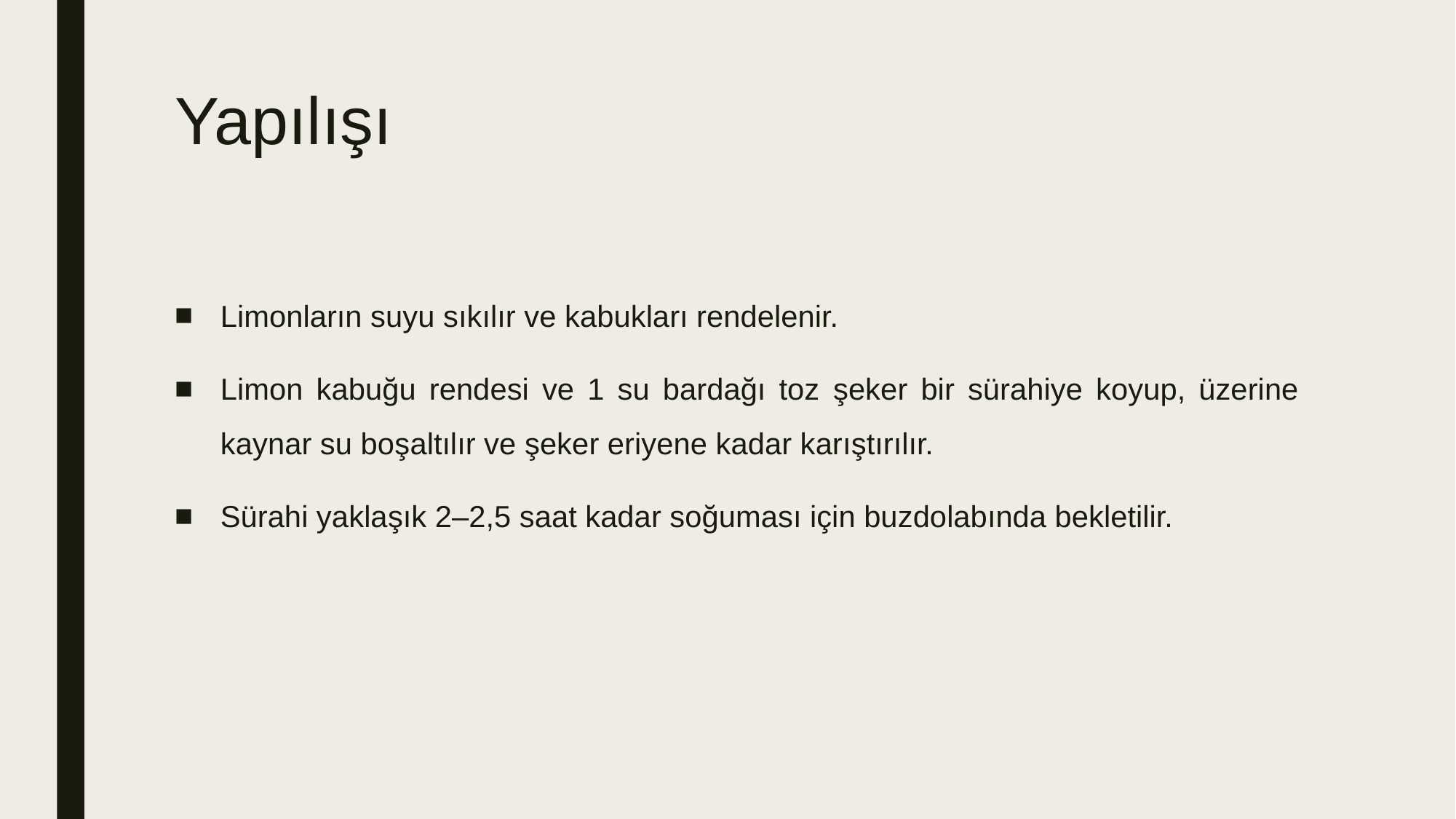

# Yapılışı
Limonların suyu sıkılır ve kabukları rendelenir.
Limon kabuğu rendesi ve 1 su bardağı toz şeker bir sürahiye koyup, üzerine kaynar su boşaltılır ve şeker eriyene kadar karıştırılır.
Sürahi yaklaşık 2–2,5 saat kadar soğuması için buzdolabında bekletilir.